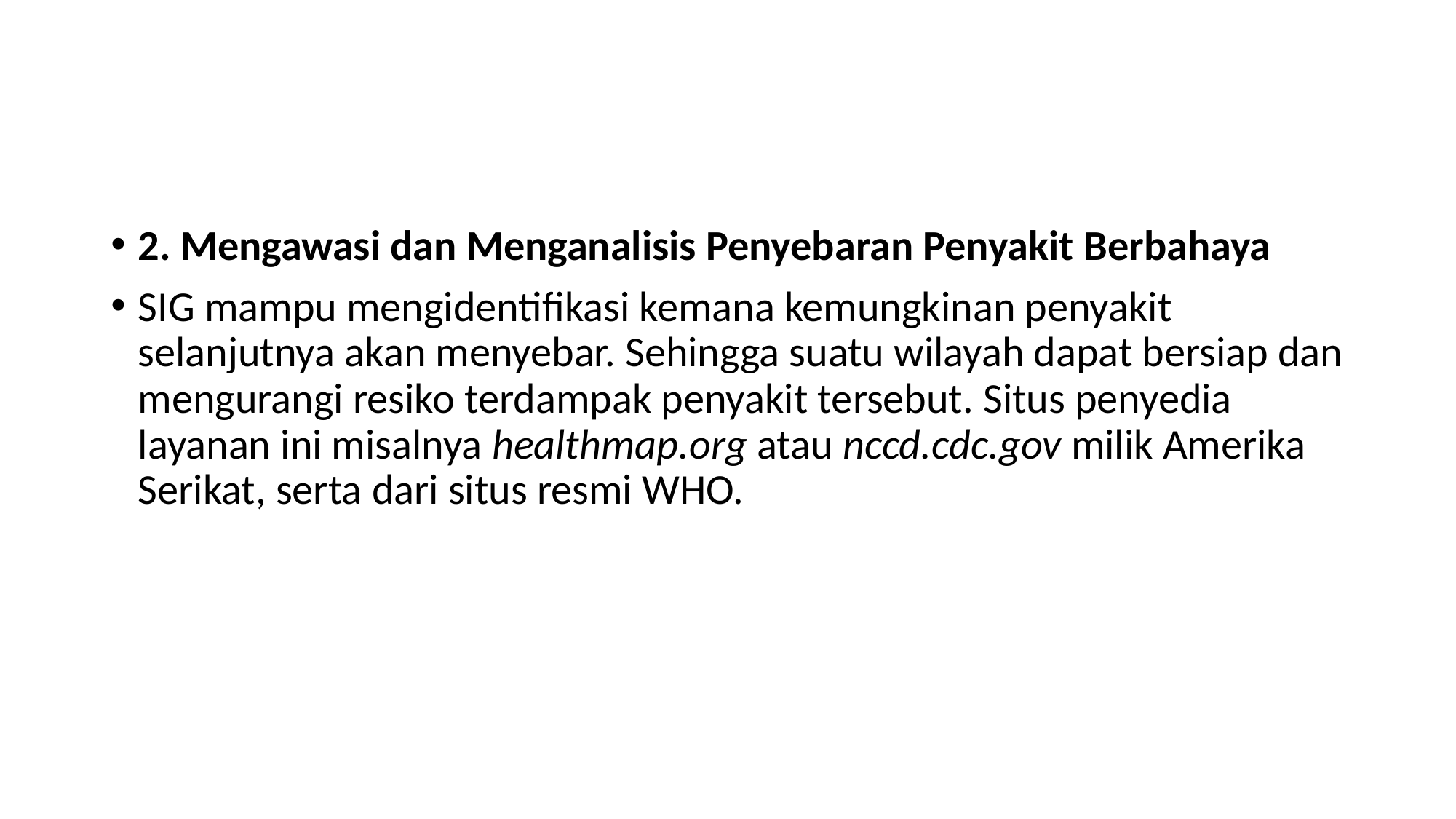

#
2. Mengawasi dan Menganalisis Penyebaran Penyakit Berbahaya
SIG mampu mengidentifikasi kemana kemungkinan penyakit selanjutnya akan menyebar. Sehingga suatu wilayah dapat bersiap dan mengurangi resiko terdampak penyakit tersebut. Situs penyedia layanan ini misalnya healthmap.org atau nccd.cdc.gov milik Amerika Serikat, serta dari situs resmi WHO.